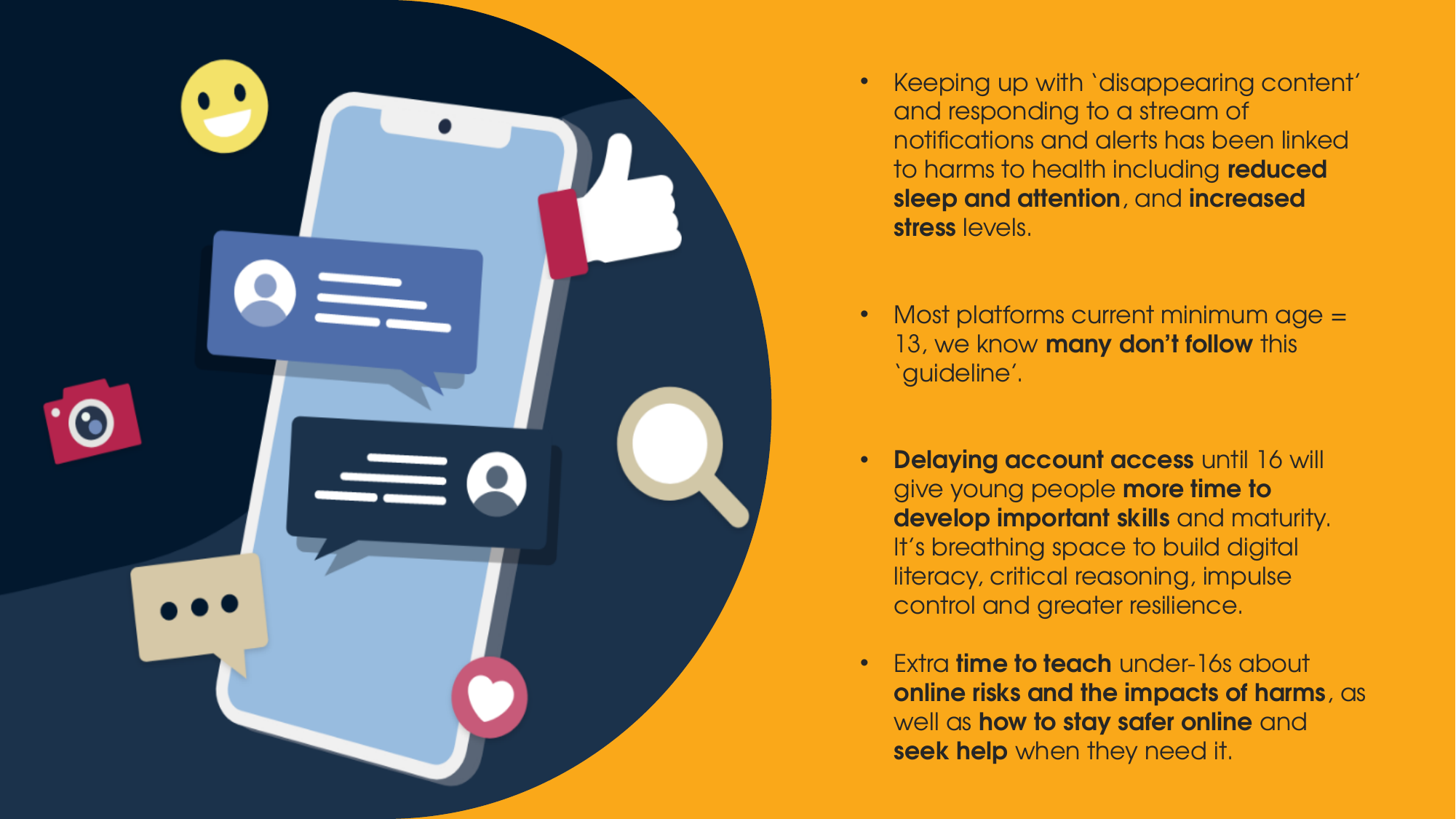

Keeping up with ‘disappearing content’ and responding to a stream of notifications and alerts has been linked to harms to health including reduced sleep and attention, and increased stress levels.

Most platforms current minimum age = 13, we know many don’t follow this ‘guideline’.

Delaying account access until 16 will give young people more time to develop important skills and maturity. It’s breathing space to build digital literacy, critical reasoning, impulse control and greater resilience.

Extra time to teach under-16s about online risks and the impacts of harms, as well as how to stay safer online and seek help when they need it.